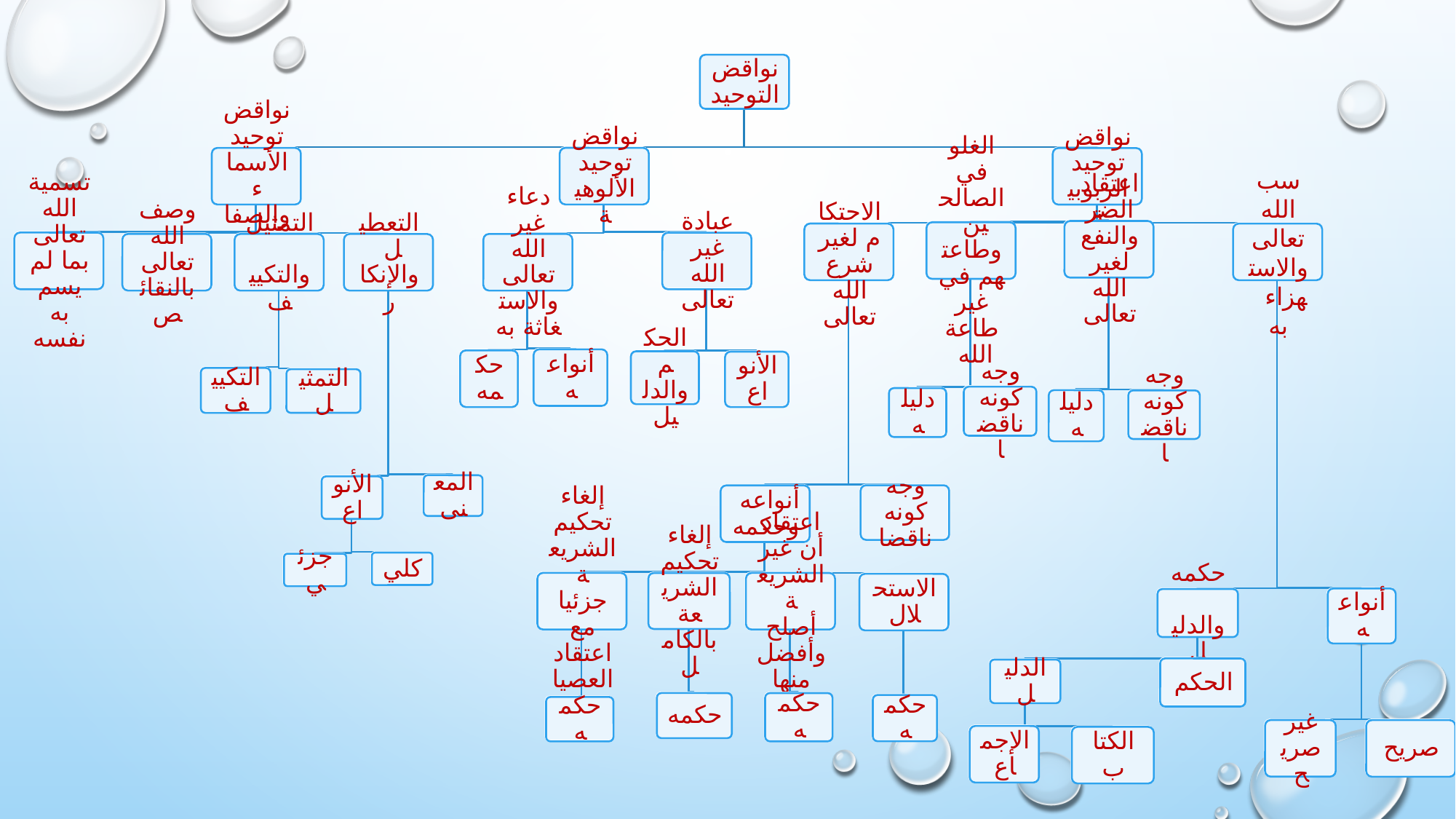

نواقض التوحيد
نواقض توحيد الأسماء والصفات
تسمية الله تعالى بما لم يسم به نفسه
وصف الله تعالى بالنقائص
التمثيل   والتكييف
التكييف
التمثيل
التعطيل  والإنكار
الأنواع
جزئي
كلي
المعنى
نواقض توحيد الألوهية
دعاء غير الله تعالى والاستغاثة به
حكمه
أنواعه
عبادة غير الله تعالى
الحكم والدليل
الأنواع
نواقض توحيد الربوبية
  الاحتكام لغير شرع الله تعالى
أنواعه  وحكمه
إلغاء تحكيم الشريعة جزئيا مع اعتقاد العصيان
حكمه
إلغاء تحكيم الشريعة بالكامل
حكمه
اعتقاد أن غير الشريعة أصلح وأفضل منها
حكمه
الاستحلال
حكمه
وجه كونه ناقضا
الغلو في الصالحين  وطاعتهم في غير طاعة الله
دليله
وجه كونه ناقضا
اعتقاد الضر والنفع لغير الله تعالى
دليله
وجه كونه ناقضا
سب الله تعالى والاستهزاء   به
حكمه  والدليل
الدليل
الإجماع
الكتاب
الحكم
أنواعه
غير صريح
صريح